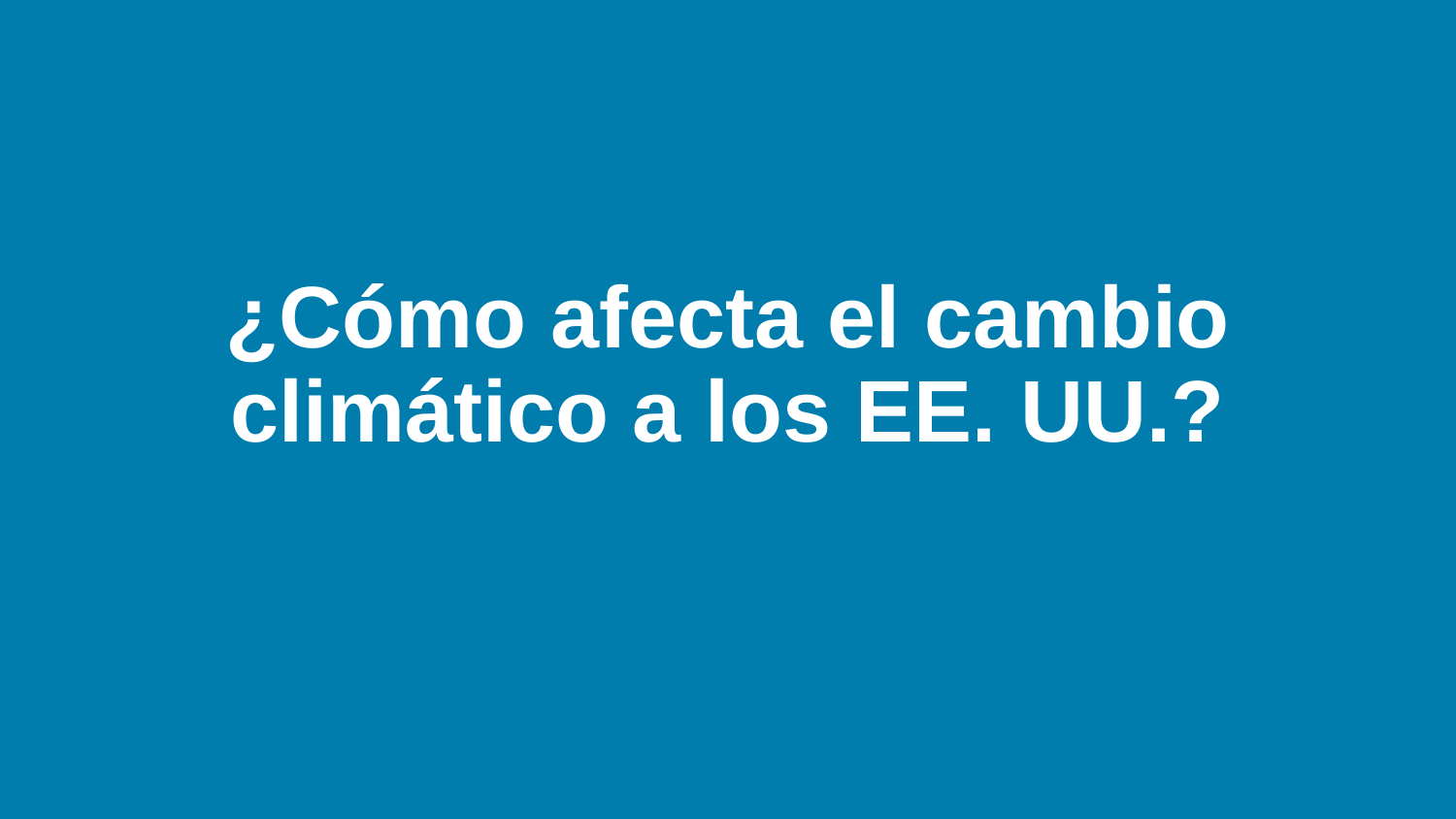

¿Cómo afecta el cambio climático a los EE. UU.?